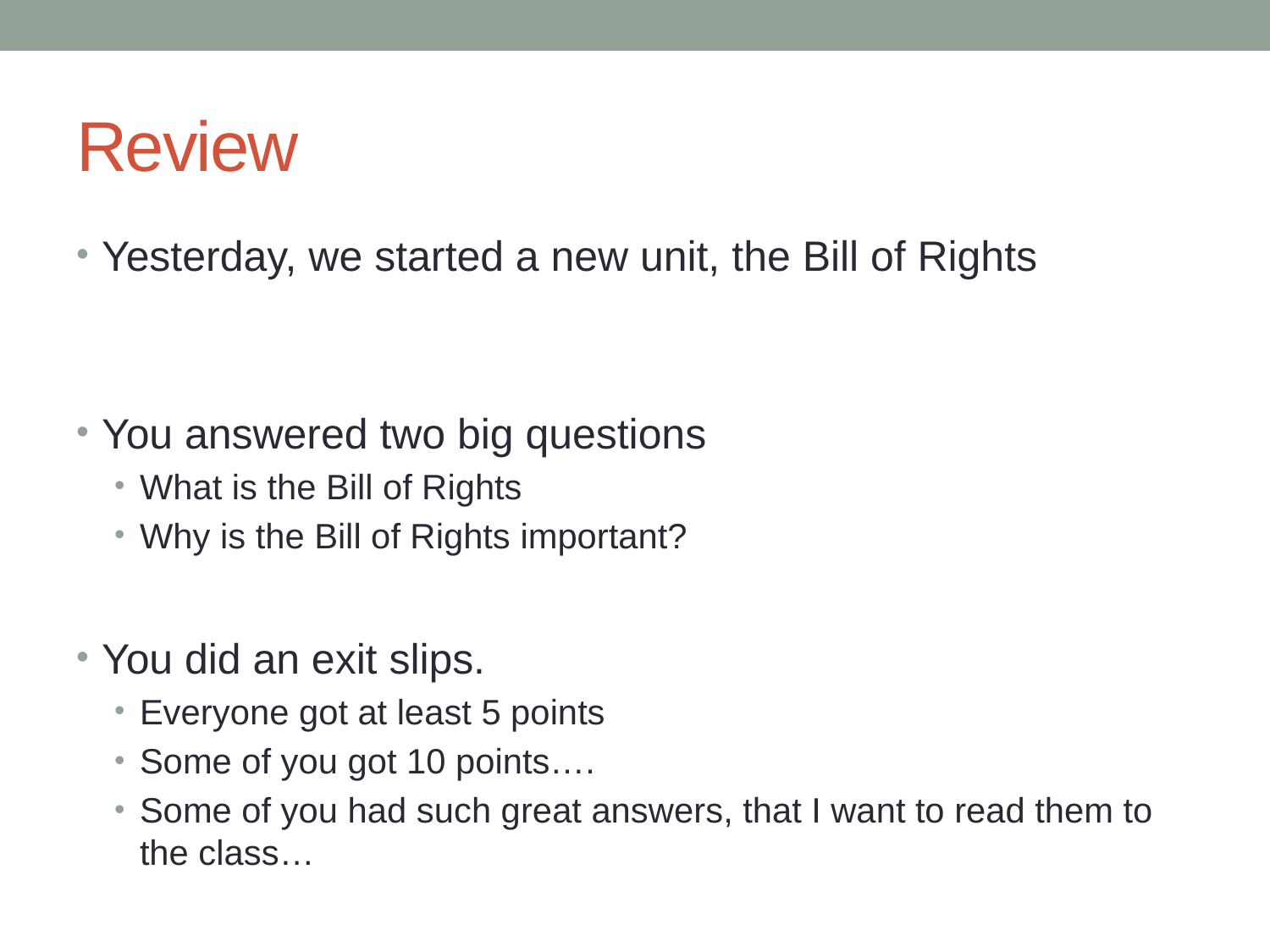

# Review
Yesterday, we started a new unit, the Bill of Rights

You answered two big questions
What is the Bill of Rights
Why is the Bill of Rights important?

You did an exit slips.
Everyone got at least 5 points
Some of you got 10 points….
Some of you had such great answers, that I want to read them to the class…